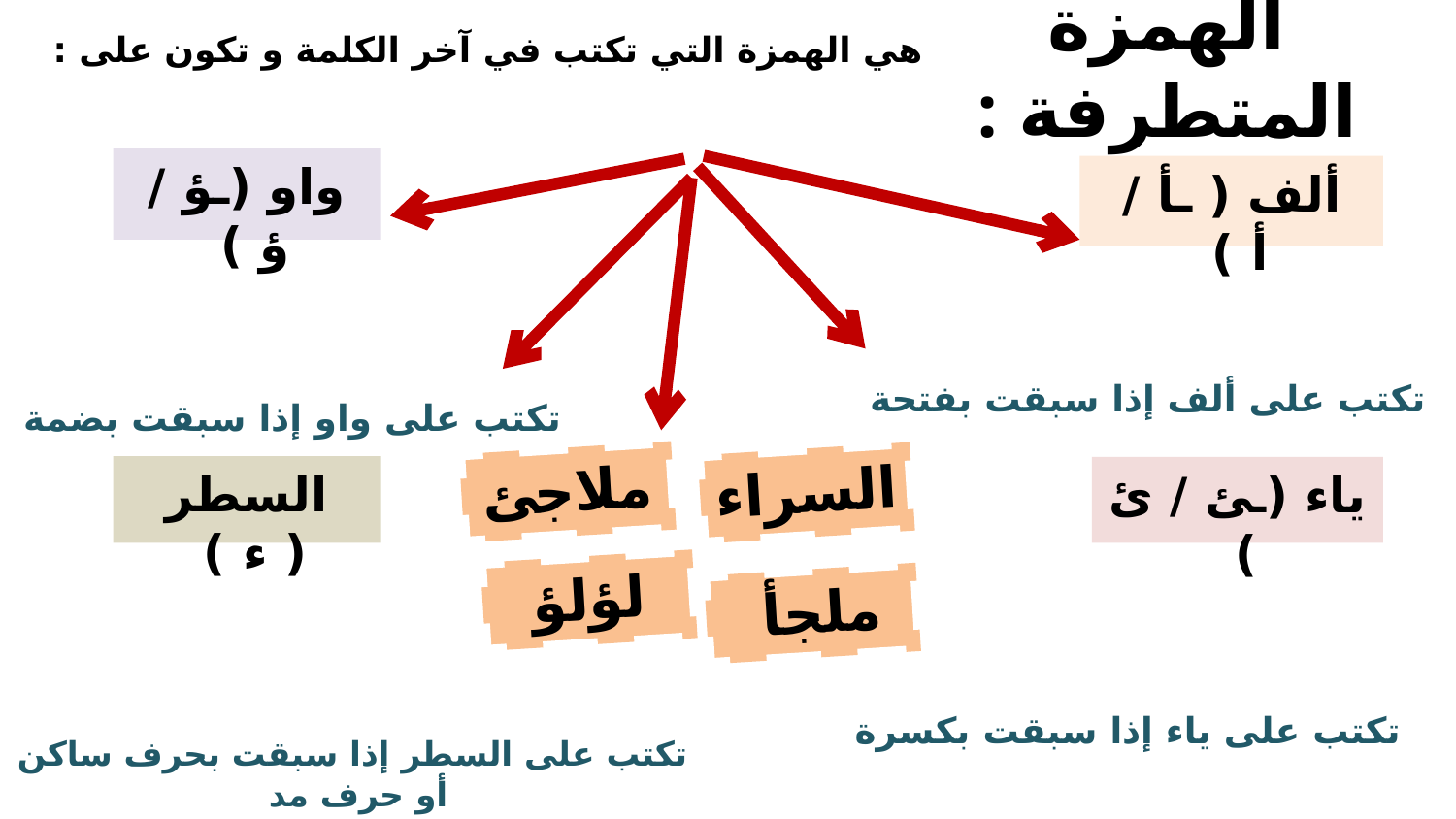

الهمزة المتطرفة :
هي الهمزة التي تكتب في آخر الكلمة و تكون على :
واو (ـؤ / ؤ )
ألف ( ـأ / أ )
تكتب على ألف إذا سبقت بفتحة
تكتب على واو إذا سبقت بضمة
ملاجئ
السراء
السطر ( ء )
ياء (ـئ / ئ )
لؤلؤ
ملجأ
تكتب على ياء إذا سبقت بكسرة
تكتب على السطر إذا سبقت بحرف ساكن أو حرف مد